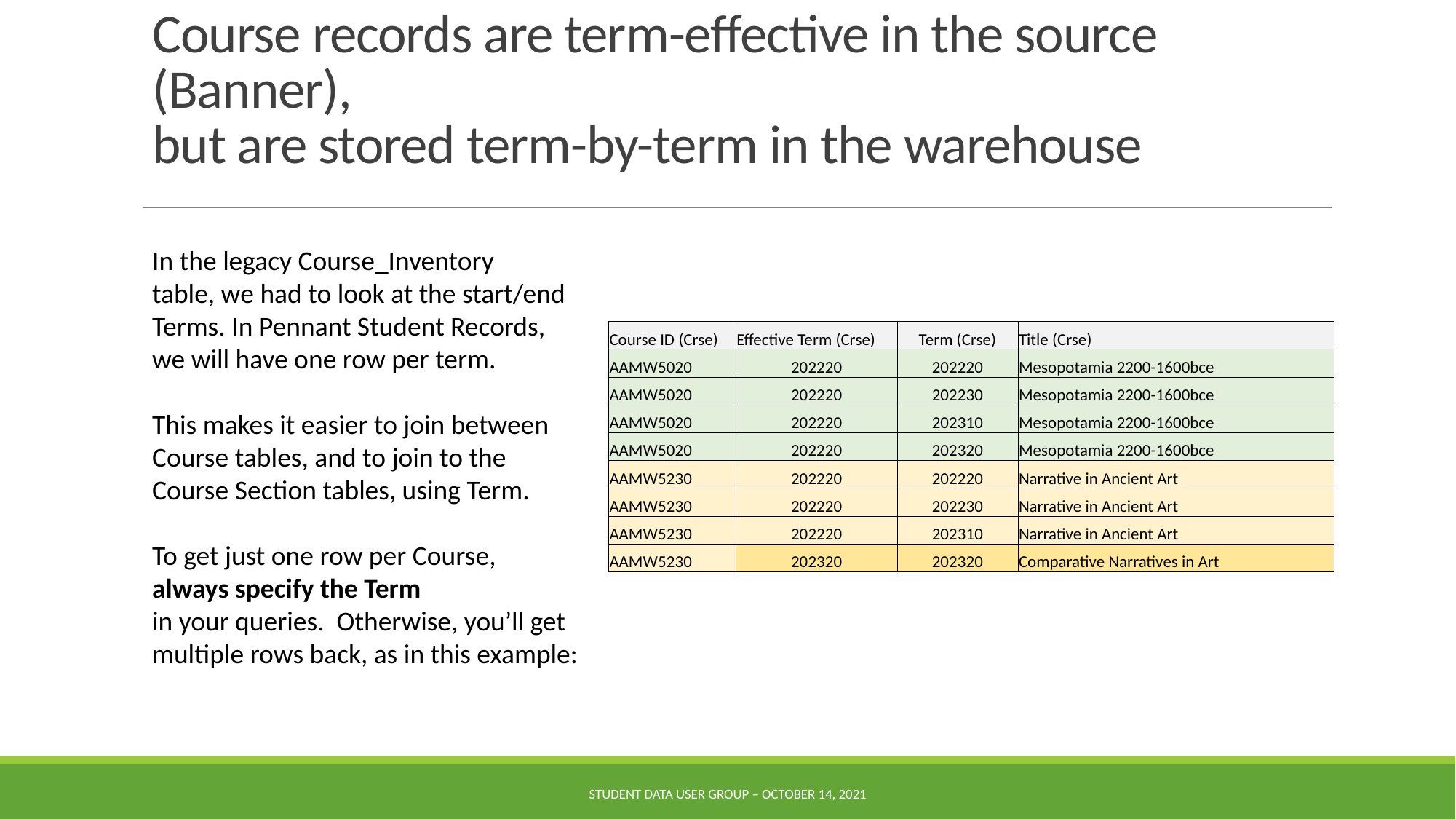

# Course records are term-effective in the source (Banner), but are stored term-by-term in the warehouse

In the legacy Course_Inventory
table, we had to look at the start/end
Terms. In Pennant Student Records,
we will have one row per term.

This makes it easier to join between
Course tables, and to join to the
Course Section tables, using Term.

To get just one row per Course,
always specify the Term
in your queries.  Otherwise, you’ll get multiple rows back, as in this example:
| Course ID (Crse) | Effective Term (Crse) | Term (Crse) | Title (Crse) |
| --- | --- | --- | --- |
| AAMW5020 | 202220 | 202220 | Mesopotamia 2200-1600bce |
| AAMW5020 | 202220 | 202230 | Mesopotamia 2200-1600bce |
| AAMW5020 | 202220 | 202310 | Mesopotamia 2200-1600bce |
| AAMW5020 | 202220 | 202320 | Mesopotamia 2200-1600bce |
| AAMW5230 | 202220 | 202220 | Narrative in Ancient Art |
| AAMW5230 | 202220 | 202230 | Narrative in Ancient Art |
| AAMW5230 | 202220 | 202310 | Narrative in Ancient Art |
| AAMW5230 | 202320 | 202320 | Comparative Narratives in Art |
Student Data User Group – October 14, 2021